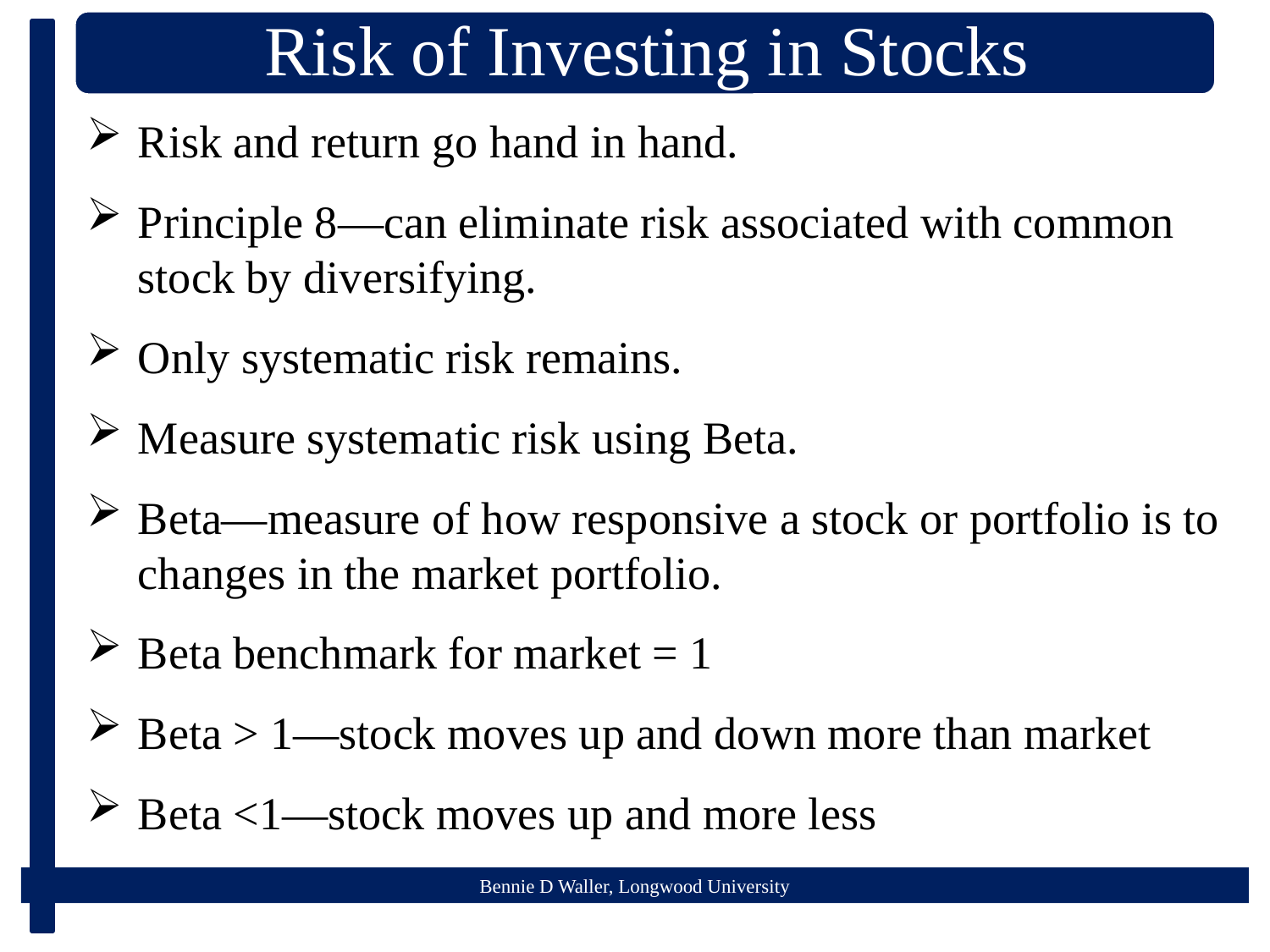

Risk of Investing in Stocks
Risk and return go hand in hand.
Principle 8—can eliminate risk associated with common stock by diversifying.
Only systematic risk remains.
Measure systematic risk using Beta.
Beta—measure of how responsive a stock or portfolio is to changes in the market portfolio.
Beta benchmark for market = 1
Beta > 1—stock moves up and down more than market
Beta <1—stock moves up and more less